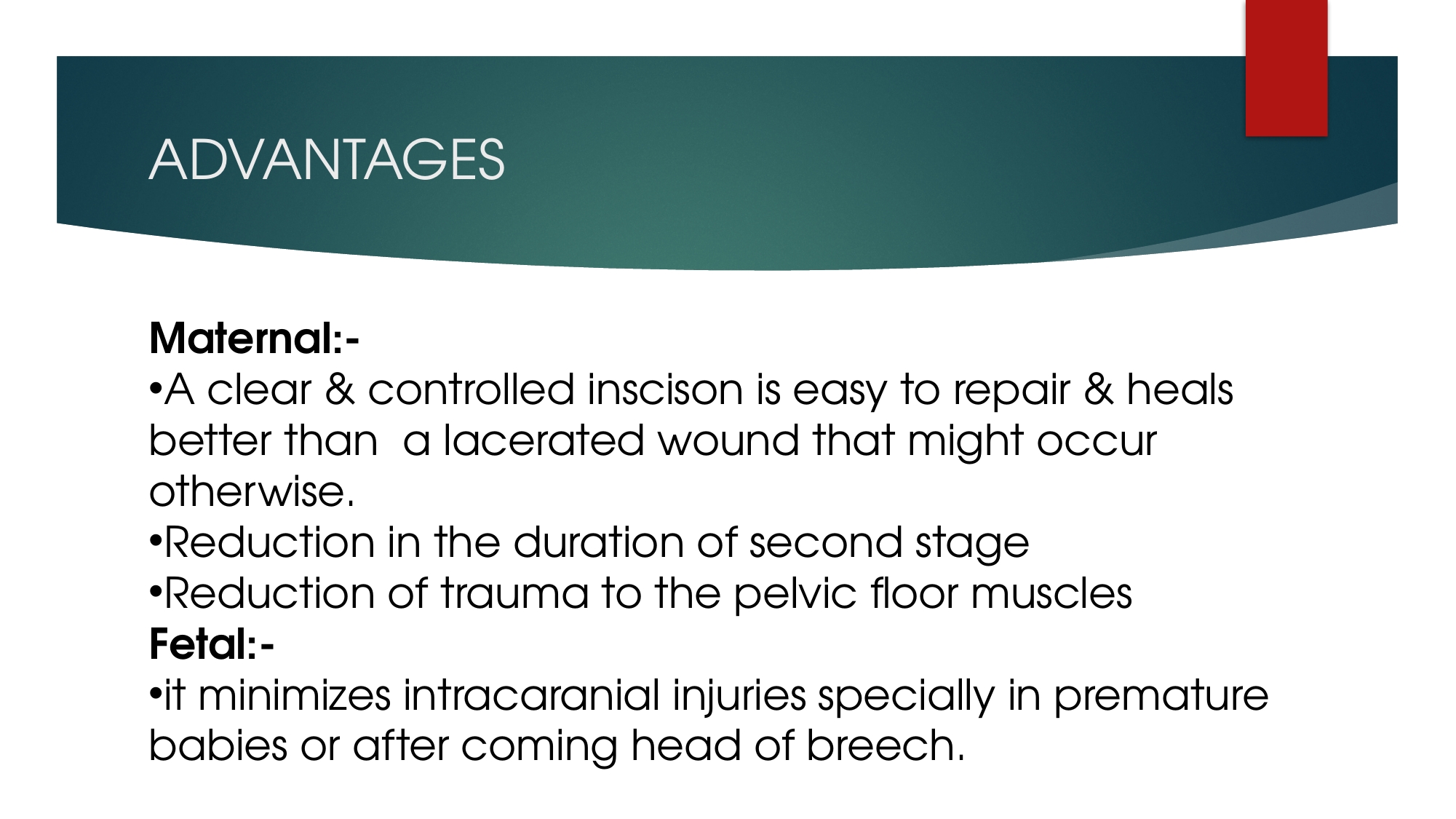

# ADVANTAGES
Maternal:-
A clear & controlled inscison is easy to repair & heals better than  a lacerated wound that might occur otherwise.
Reduction in the duration of second stage
Reduction of trauma to the pelvic floor muscles
Fetal:-
it minimizes intracaranial injuries specially in premature babies or after coming head of breech.